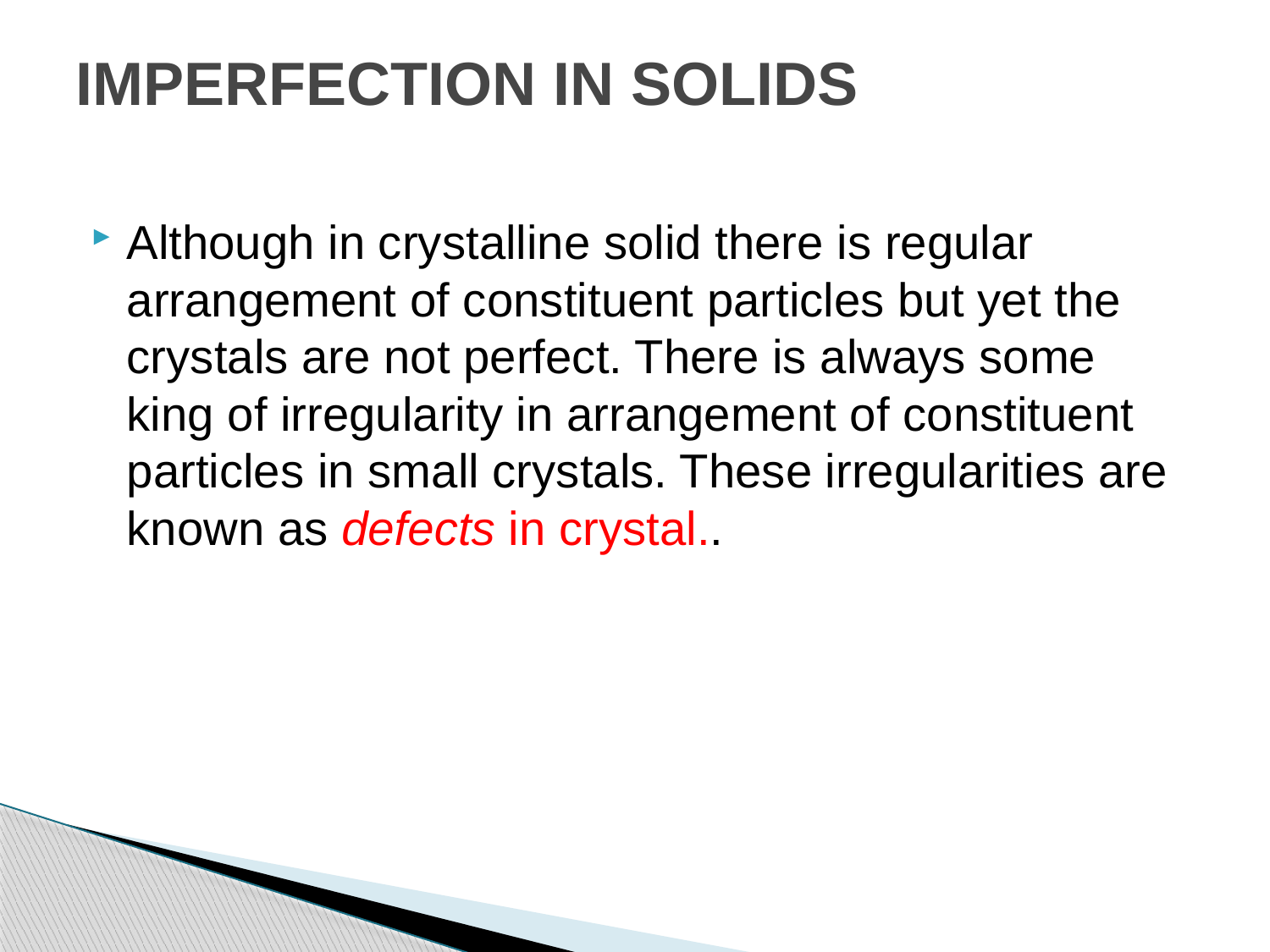

# IMPERFECTION IN SOLIDS
Although in crystalline solid there is regular arrangement of constituent particles but yet the crystals are not perfect. There is always some king of irregularity in arrangement of constituent particles in small crystals. These irregularities are known as defects in crystal..